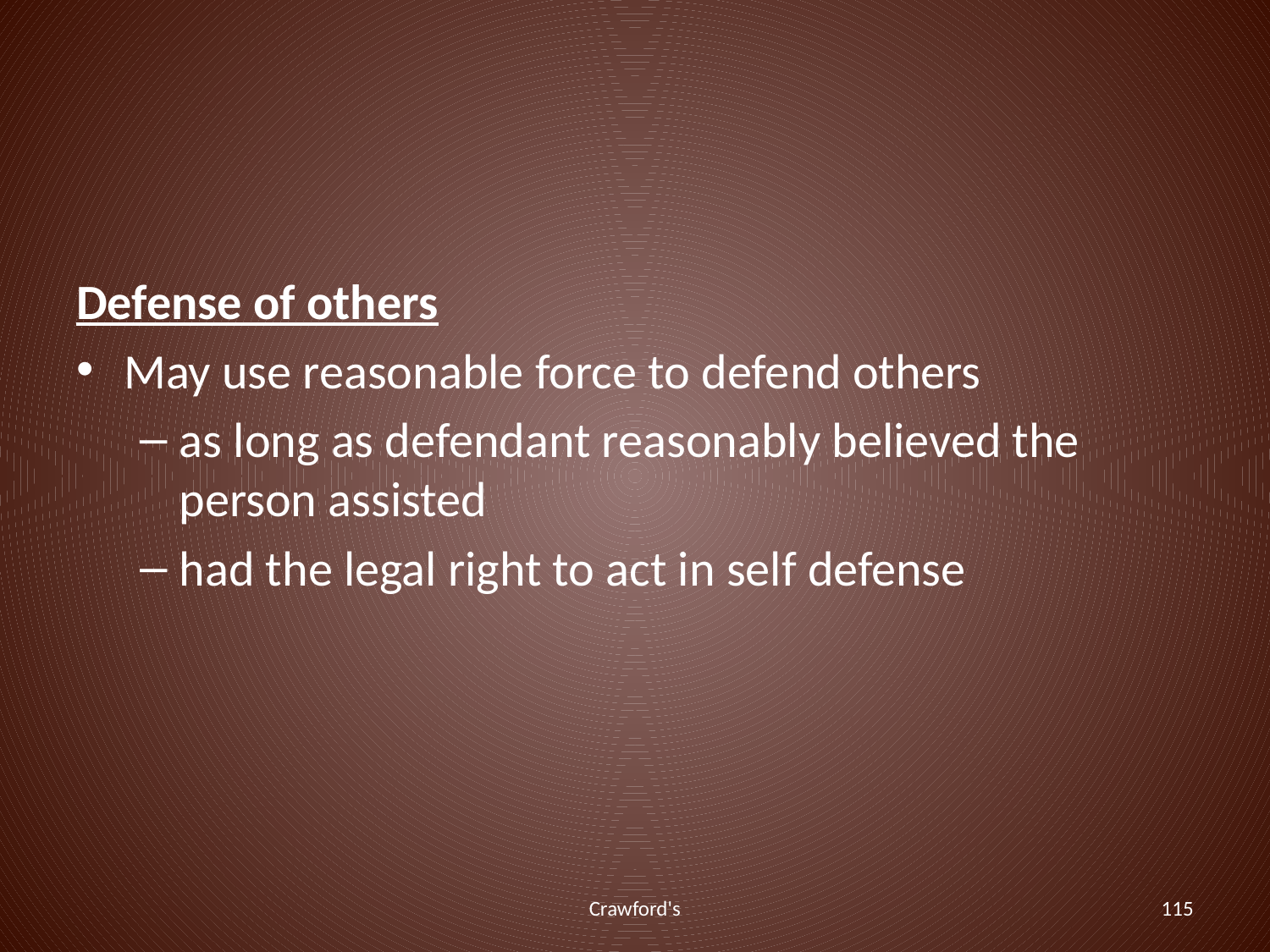

#
Defense of others
May use reasonable force to defend others
as long as defendant reasonably believed the person assisted
had the legal right to act in self defense

Crawford's
115